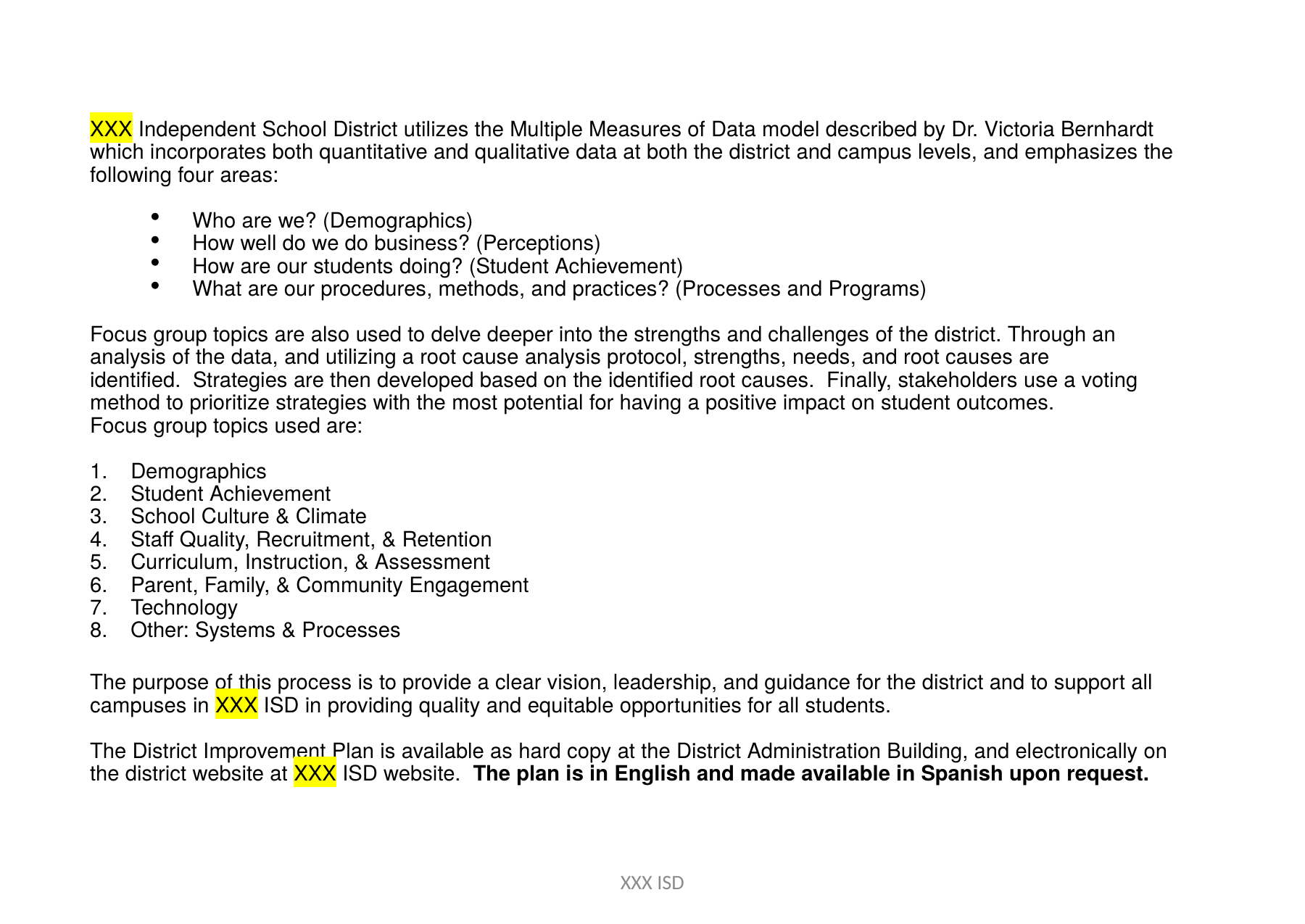

XXX Independent School District utilizes the Multiple Measures of Data model described by Dr. Victoria Bernhardt which incorporates both quantitative and qualitative data at both the district and campus levels, and emphasizes the following four areas:

Who are we? (Demographics)
How well do we do business? (Perceptions)
How are our students doing? (Student Achievement)
What are our procedures, methods, and practices? (Processes and Programs)

Focus group topics are also used to delve deeper into the strengths and challenges of the district. Through an analysis of the data, and utilizing a root cause analysis protocol, strengths, needs, and root causes are identified.  Strategies are then developed based on the identified root causes.  Finally, stakeholders use a voting method to prioritize strategies with the most potential for having a positive impact on student outcomes.
Focus group topics used are:

Demographics
Student Achievement
School Culture & Climate
Staff Quality, Recruitment, & Retention
Curriculum, Instruction, & Assessment
Parent, Family, & Community Engagement
Technology
Other: Systems & Processes

The purpose of this process is to provide a clear vision, leadership, and guidance for the district and to support all campuses in XXX ISD in providing quality and equitable opportunities for all students.
The District Improvement Plan is available as hard copy at the District Administration Building, and electronically on the district website at XXX ISD website.  The plan is in English and made available in Spanish upon request.

XXX ISD